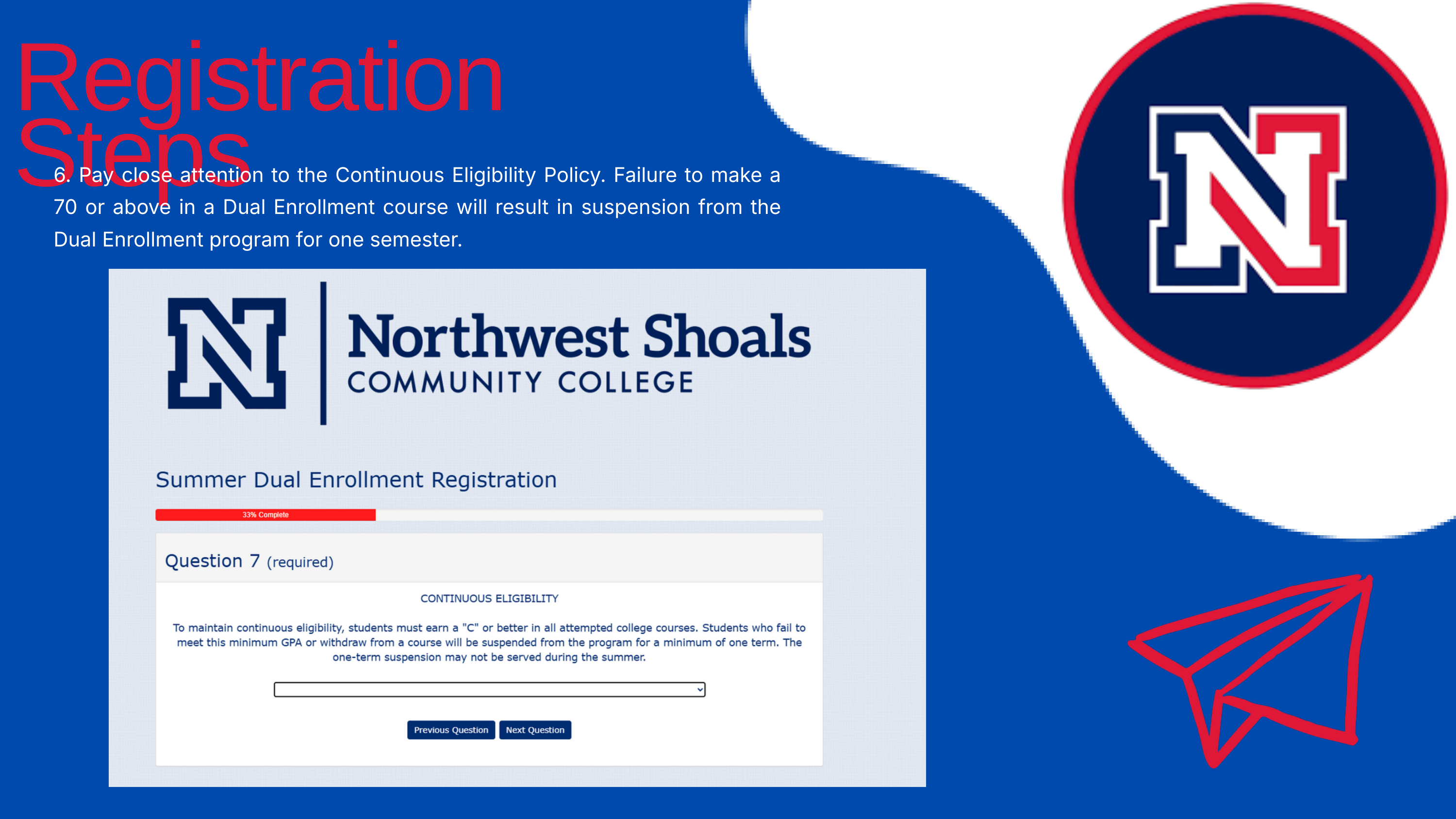

Registration Steps
6. Pay close attention to the Continuous Eligibility Policy. Failure to make a 70 or above in a Dual Enrollment course will result in suspension from the Dual Enrollment program for one semester.